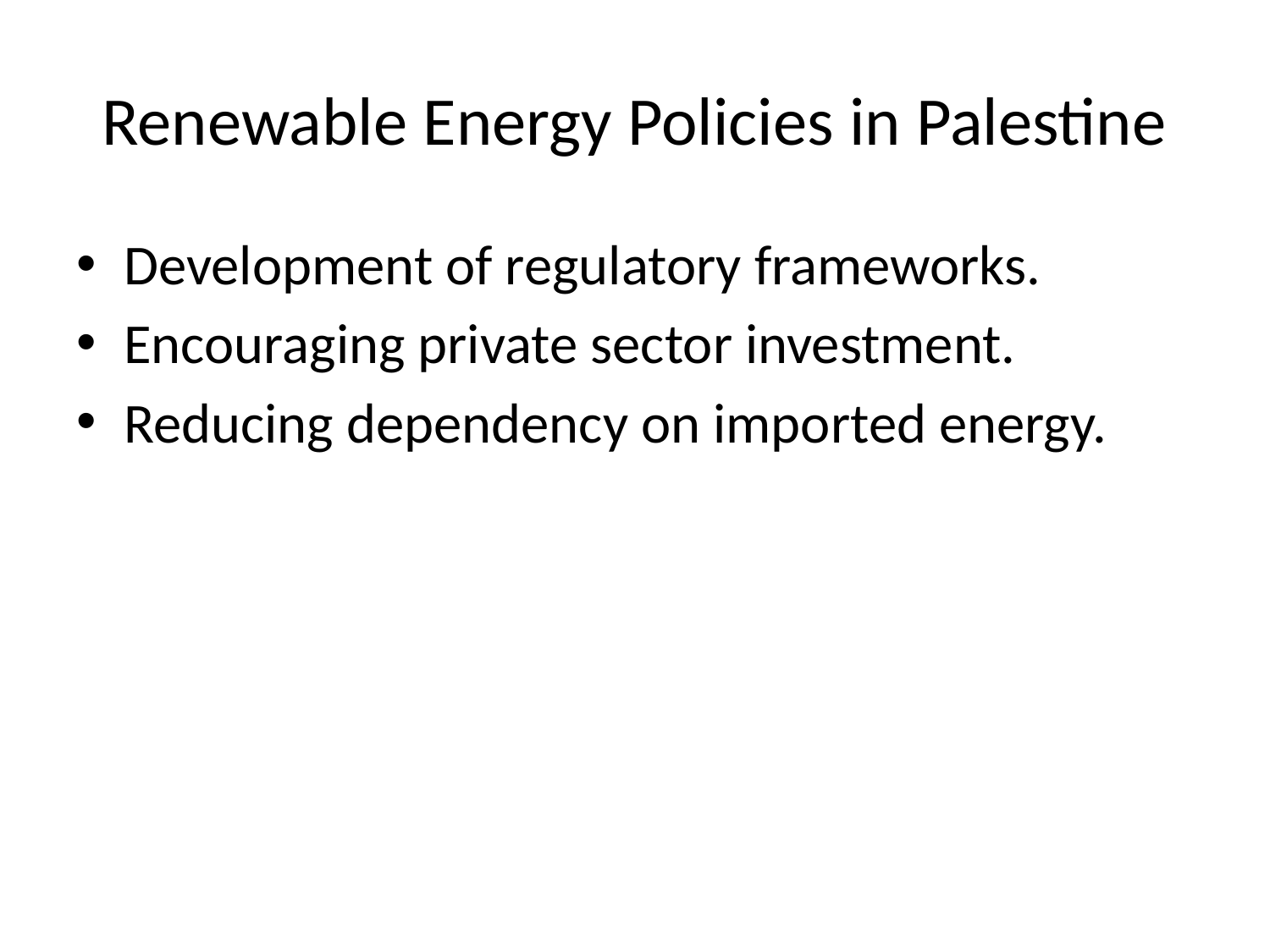

# Renewable Energy Policies in Palestine
Development of regulatory frameworks.
Encouraging private sector investment.
Reducing dependency on imported energy.